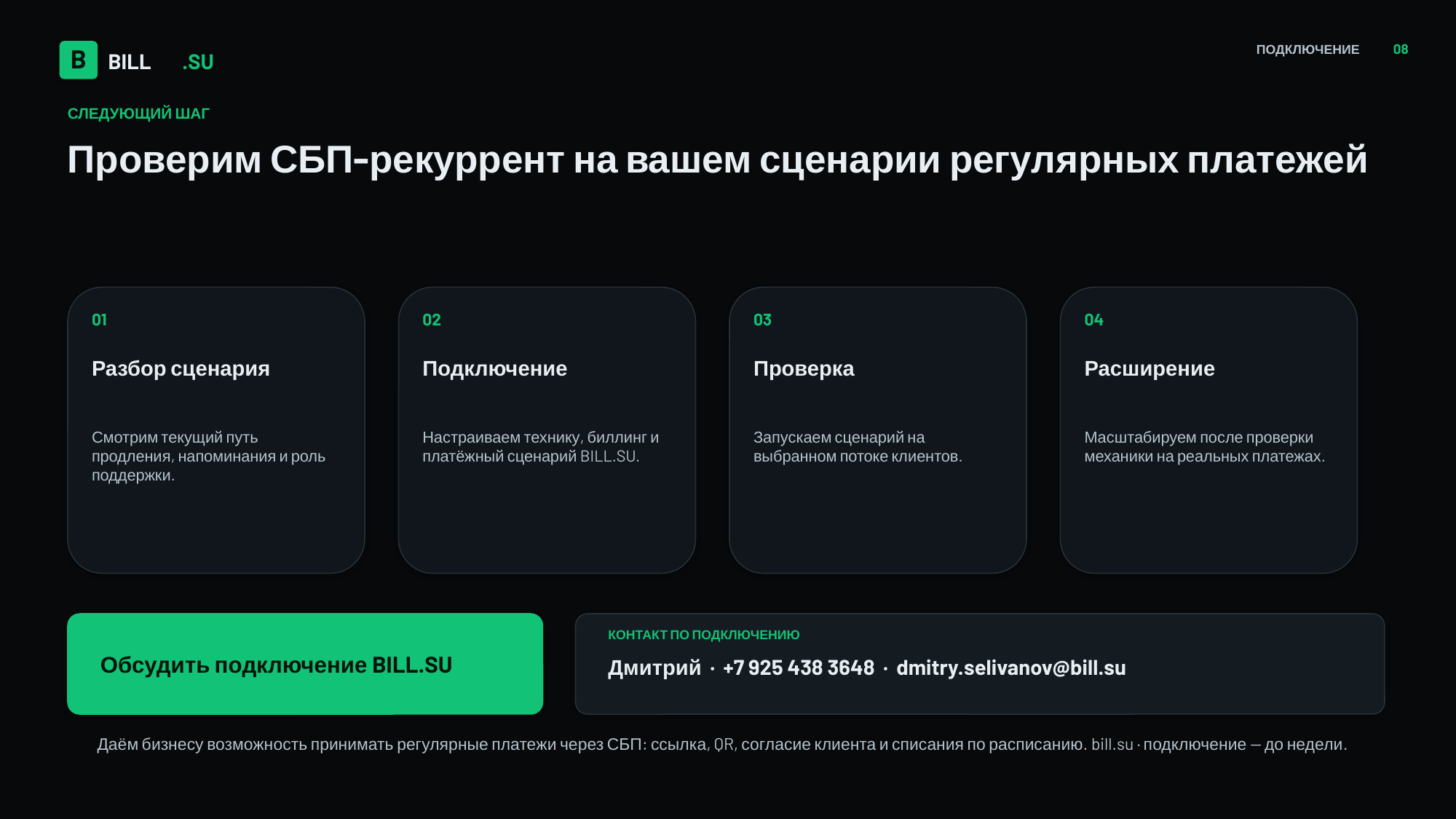

08
BILL
.SU

ПОДКЛЮЧЕНИЕ
B
СЛЕДУЮЩИЙ ШАГ
Проверим СБП-рекуррент на вашем сценарии регулярных платежей

01
02
03
04
Разбор сценария
Подключение
Проверка
Расширение
Смотрим текущий путь продления, напоминания и роль поддержки.
Настраиваем технику, биллинг и платёжный сценарий BILL.SU.
Запускаем сценарий на выбранном потоке клиентов.
Масштабируем после проверки механики на реальных платежах.

КОНТАКТ ПО ПОДКЛЮЧЕНИЮ
Обсудить подключение BILL.SU
Дмитрий  ·  +7 925 438 3648  ·  dmitry.selivanov@bill.su
Даём бизнесу возможность принимать регулярные платежи через СБП: ссылка, QR, согласие клиента и списания по расписанию. bill.su · подключение — до недели.